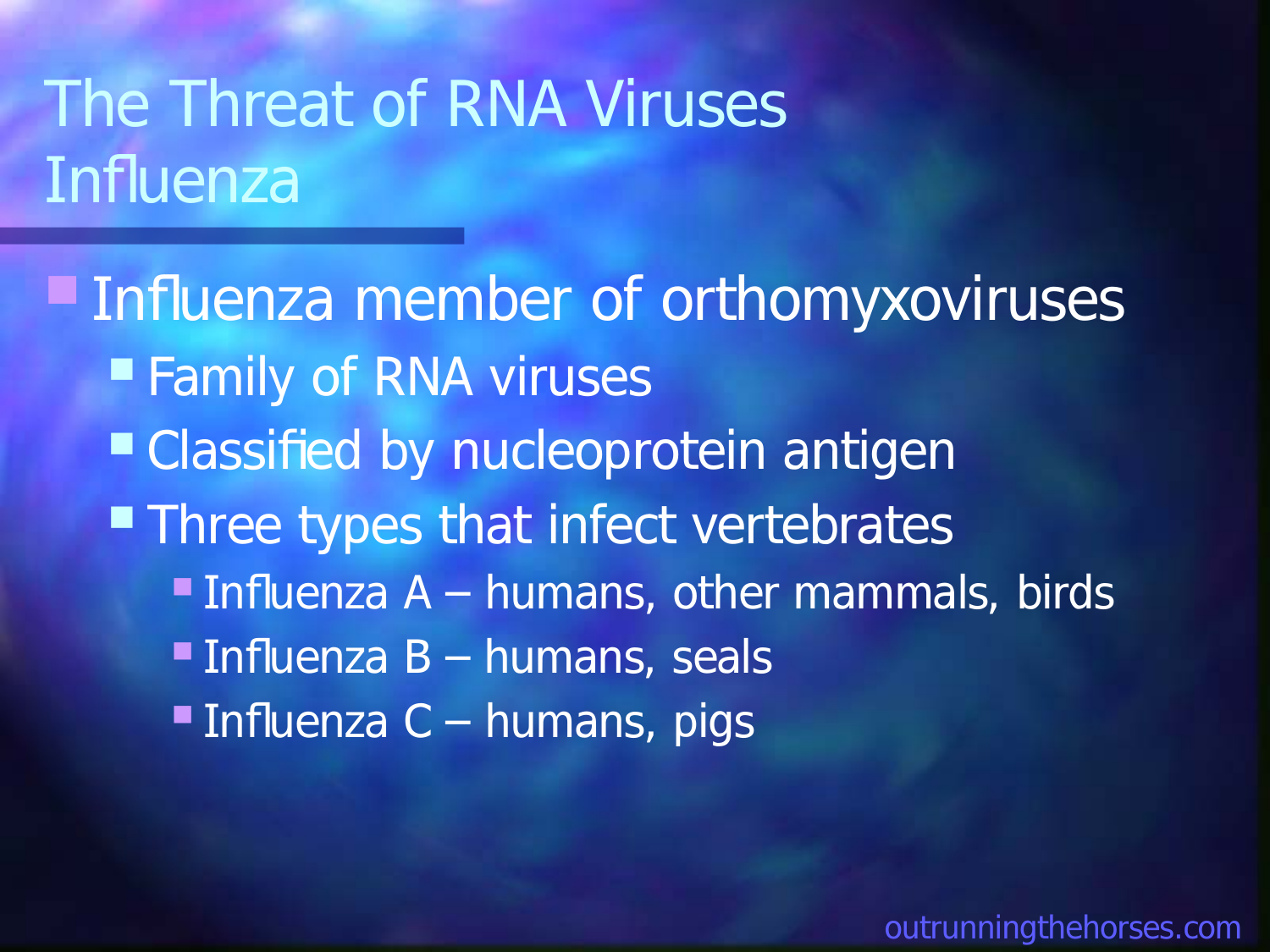

# The Threat of RNA Viruses Influenza
Influenza member of orthomyxoviruses
Family of RNA viruses
Classified by nucleoprotein antigen
Three types that infect vertebrates
Influenza A – humans, other mammals, birds
Influenza B – humans, seals
Influenza C – humans, pigs
outrunningthehorses.com